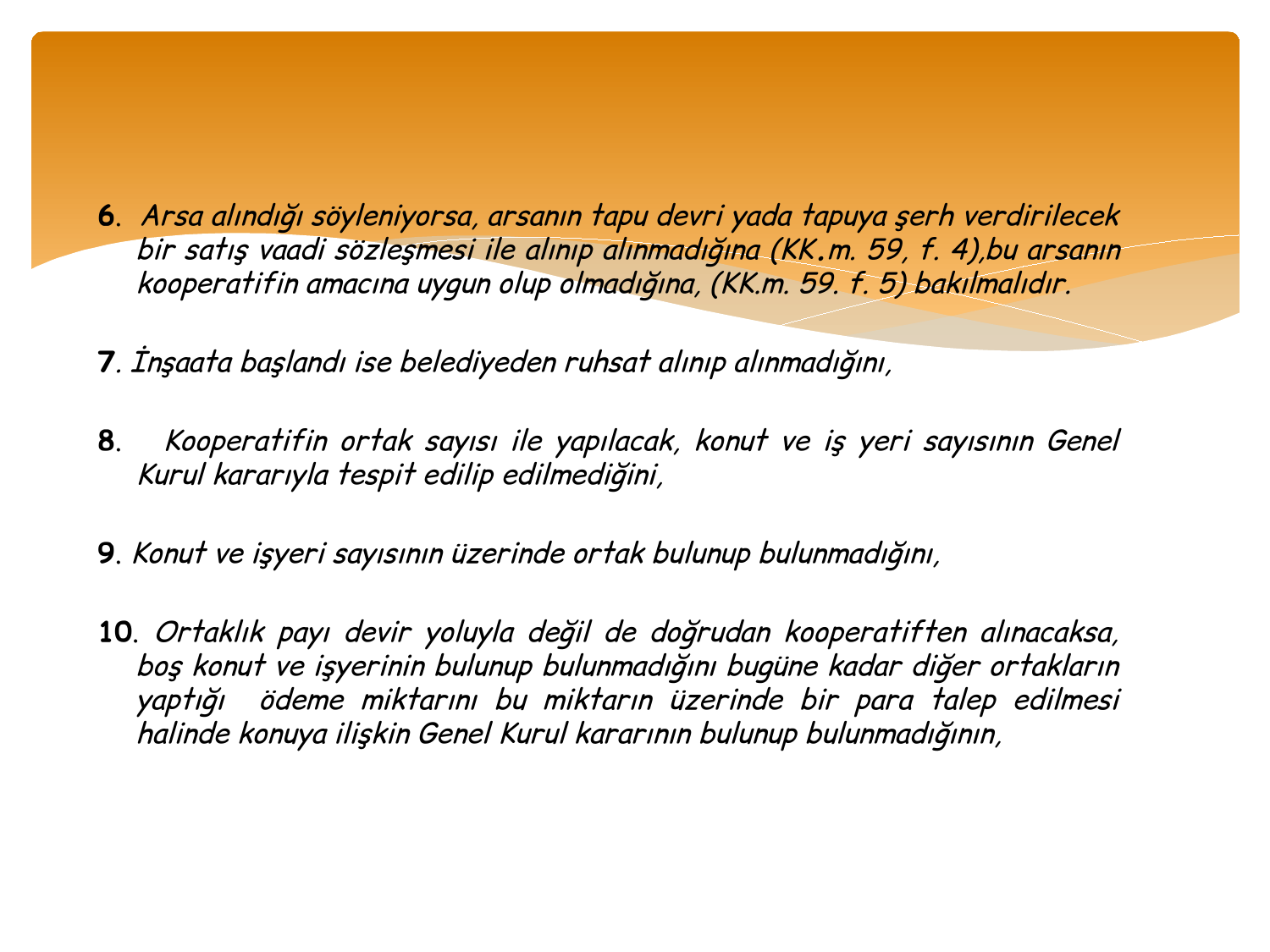

6.  Arsa alındığı söyleniyorsa, arsanın tapu devri yada tapuya şerh verdirilecek bir satış vaadi sözleşmesi ile alınıp alınmadığına (KK.m. 59, f. 4),bu arsanın kooperatifin amacına uygun olup olmadığına, (KK.m. 59. f. 5) bakılmalıdır.

7. İnşaata başlandı ise belediyeden ruhsat alınıp alınmadığını,

8.   Kooperatifin ortak sayısı ile yapılacak, konut ve iş yeri sayısının Genel Kurul kararıyla tespit edilip edilmediğini,

9. Konut ve işyeri sayısının üzerinde ortak bulunup bulunmadığını,

10. Ortaklık payı devir yoluyla değil de doğrudan kooperatiften alınacaksa, boş konut ve işyerinin bulunup bulunmadığını bugüne kadar diğer ortakların yaptığı  ödeme miktarını bu miktarın üzerinde bir para talep edilmesi halinde konuya ilişkin Genel Kurul kararının bulunup bulunmadığının,